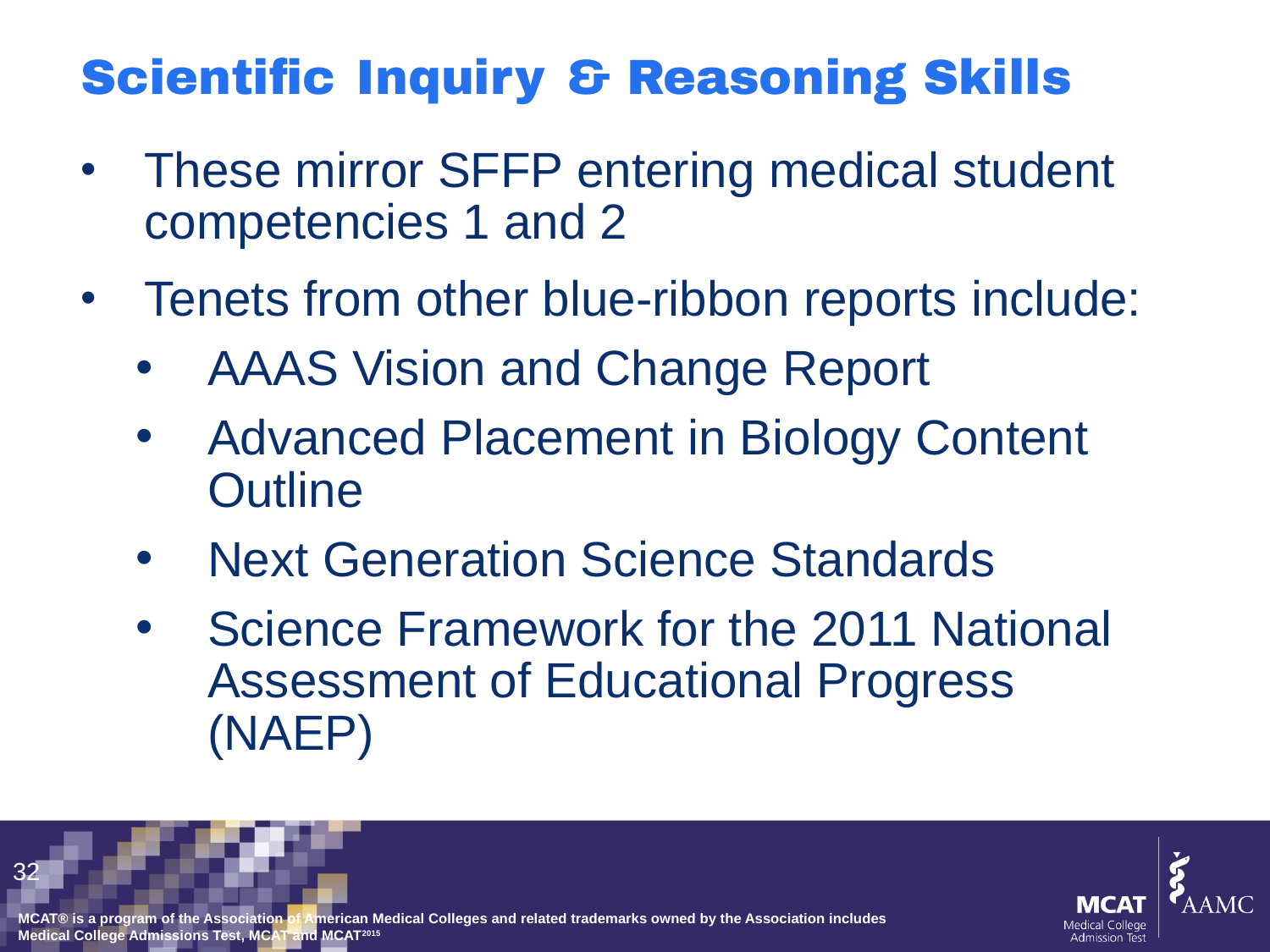

# Scientific Inquiry & Reasoning Skills
These mirror SFFP entering medical student competencies 1 and 2
Tenets from other blue-ribbon reports include:
AAAS Vision and Change Report
Advanced Placement in Biology Content Outline
Next Generation Science Standards
Science Framework for the 2011 National Assessment of Educational Progress (NAEP)

32